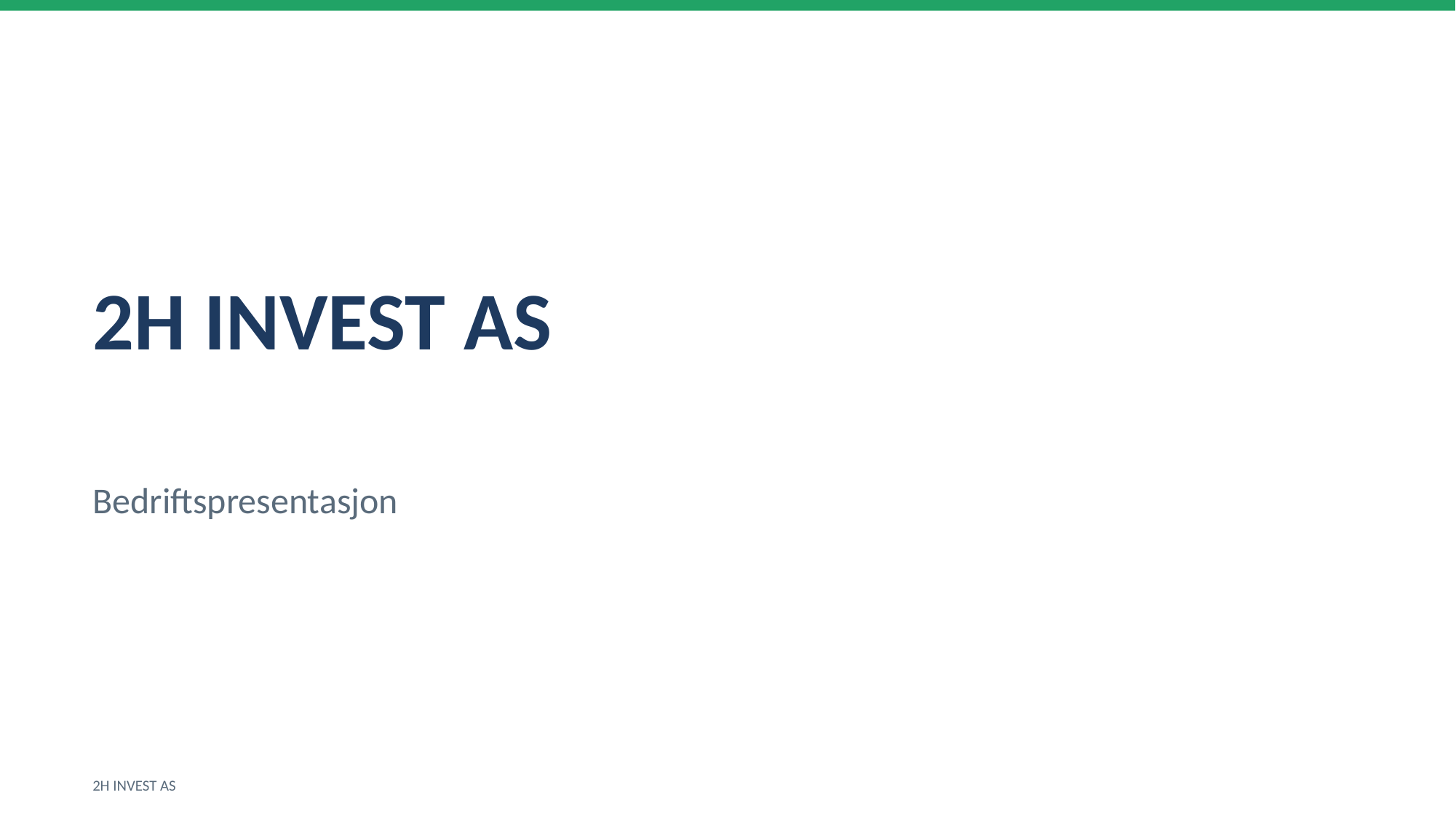

2H INVEST AS
Bedriftspresentasjon
2H INVEST AS